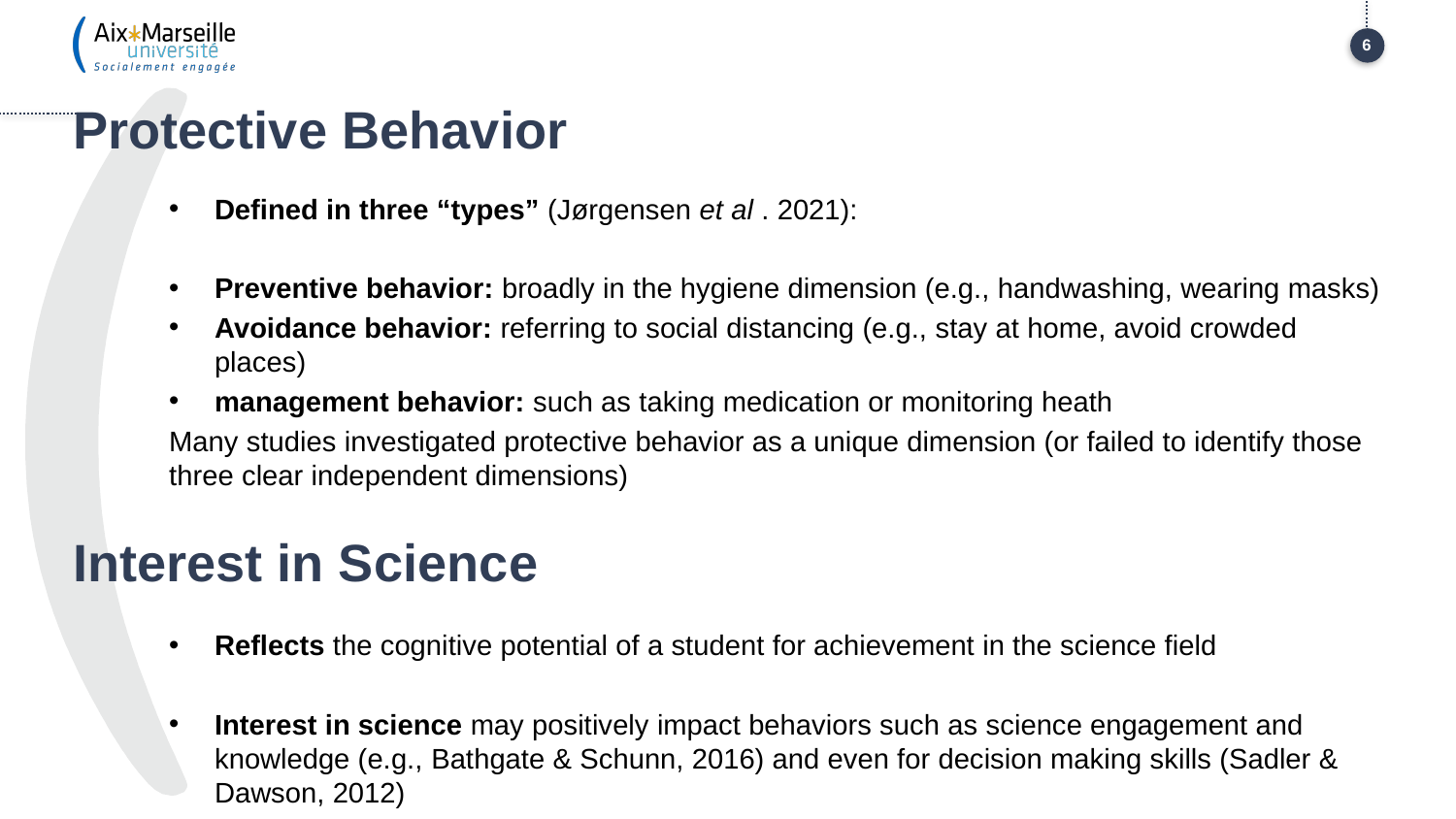

6
# Protective Behavior
Defined in three “types” (Jørgensen et al . 2021):

Preventive behavior: broadly in the hygiene dimension (e.g., handwashing, wearing masks)
Avoidance behavior: referring to social distancing (e.g., stay at home, avoid crowded places)
management behavior: such as taking medication or monitoring heath
Many studies investigated protective behavior as a unique dimension (or failed to identify those three clear independent dimensions)
Interest in Science
Reflects the cognitive potential of a student for achievement in the science field

Interest in science may positively impact behaviors such as science engagement and knowledge (e.g., Bathgate & Schunn, 2016) and even for decision making skills (Sadler & Dawson, 2012)